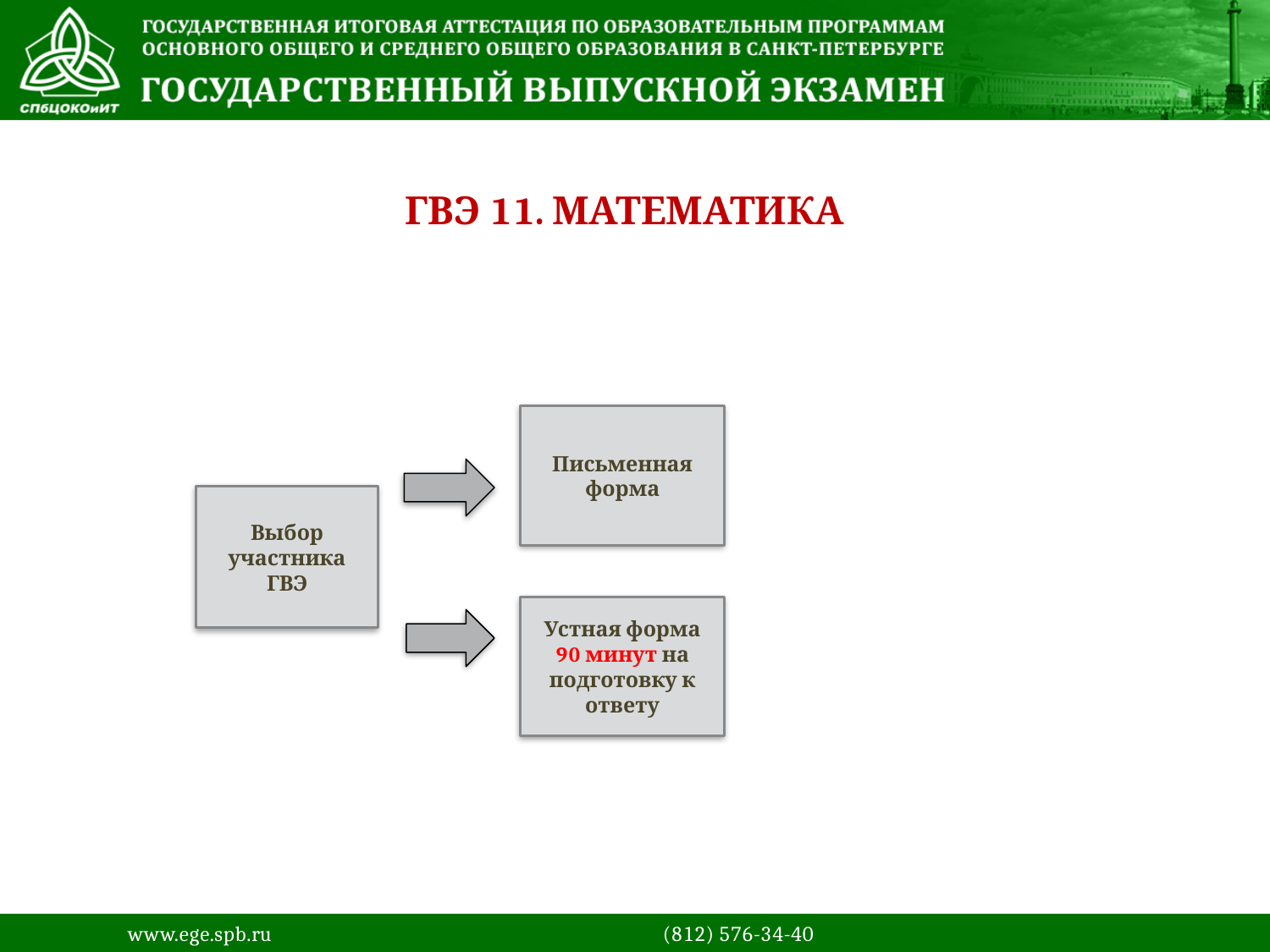

# ГВЭ 11. МАТЕМАТИКА
Письменная форма

Выбор участника ГВЭ
Устная форма
90 минут на подготовку к ответу

www.ege.spb.ru			      (812) 576-34-40